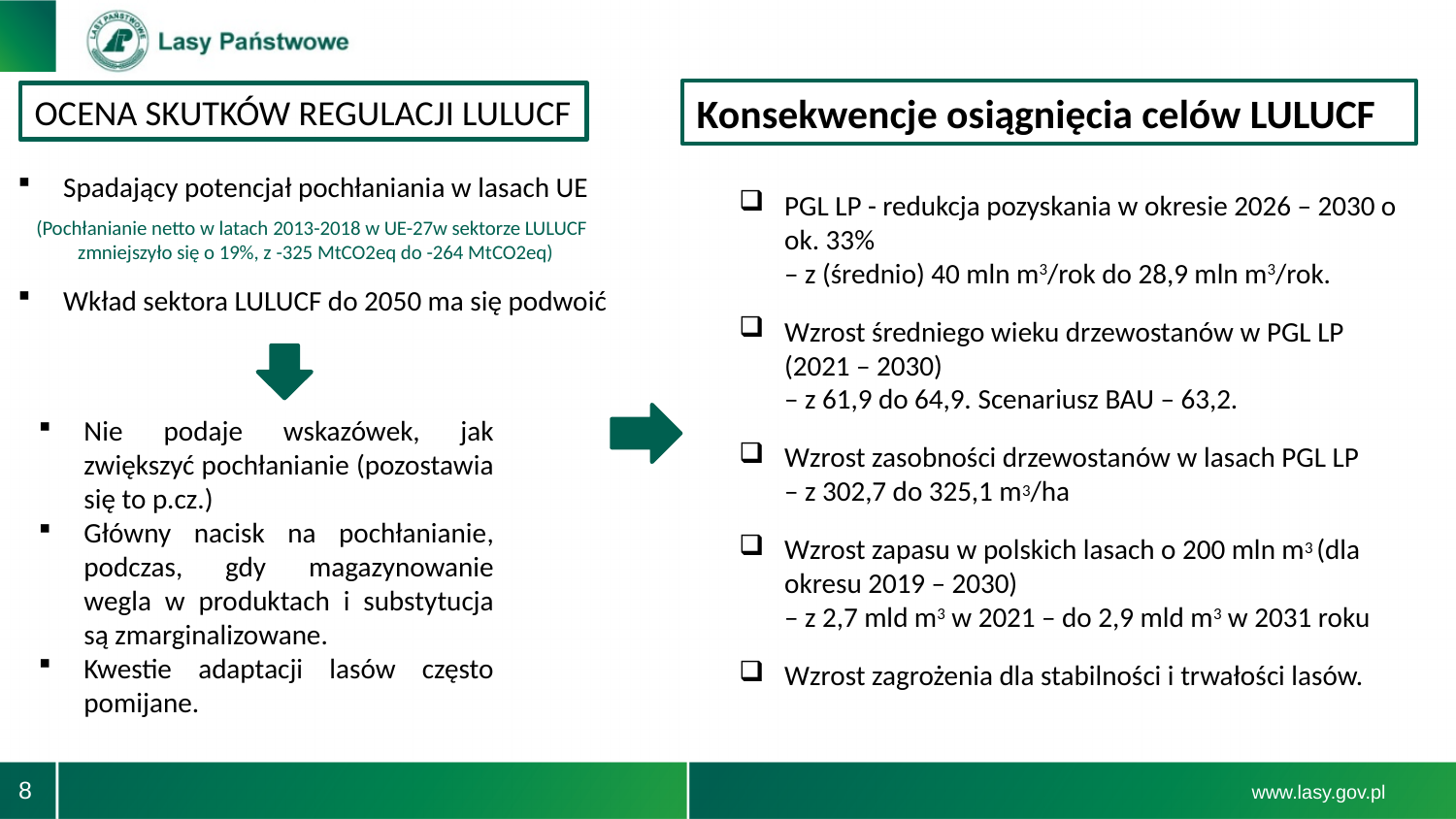

Konsekwencje osiągnięcia celów LULUCF
OCENA SKUTKÓW REGULACJI LULUCF
Spadający potencjał pochłaniania w lasach UE

    (Pochłanianie netto w latach 2013-2018 w UE-27w sektorze LULUCF
             zmniejszyło się o 19%, z -325 MtCO2eq do -264 MtCO2eq)

Wkład sektora LULUCF do 2050 ma się podwoić
PGL LP - redukcja pozyskania w okresie 2026 – 2030 o ok. 33%
– z (średnio) 40 mln m3/rok do 28,9 mln m3/rok.
Wzrost średniego wieku drzewostanów w PGL LP (2021 – 2030)
– z 61,9 do 64,9. Scenariusz BAU – 63,2.
Wzrost zasobności drzewostanów w lasach PGL LP
– z 302,7 do 325,1 m3/ha
Wzrost zapasu w polskich lasach o 200 mln m3 (dla okresu 2019 – 2030)
– z 2,7 mld m3 w 2021 – do 2,9 mld m3 w 2031 roku
Wzrost zagrożenia dla stabilności i trwałości lasów.

Nie podaje wskazówek, jak zwiększyć pochłanianie (pozostawia się to p.cz.)
Główny nacisk na pochłanianie, podczas, gdy magazynowanie wegla w produktach i substytucja są zmarginalizowane.
Kwestie adaptacji lasów często pomijane.